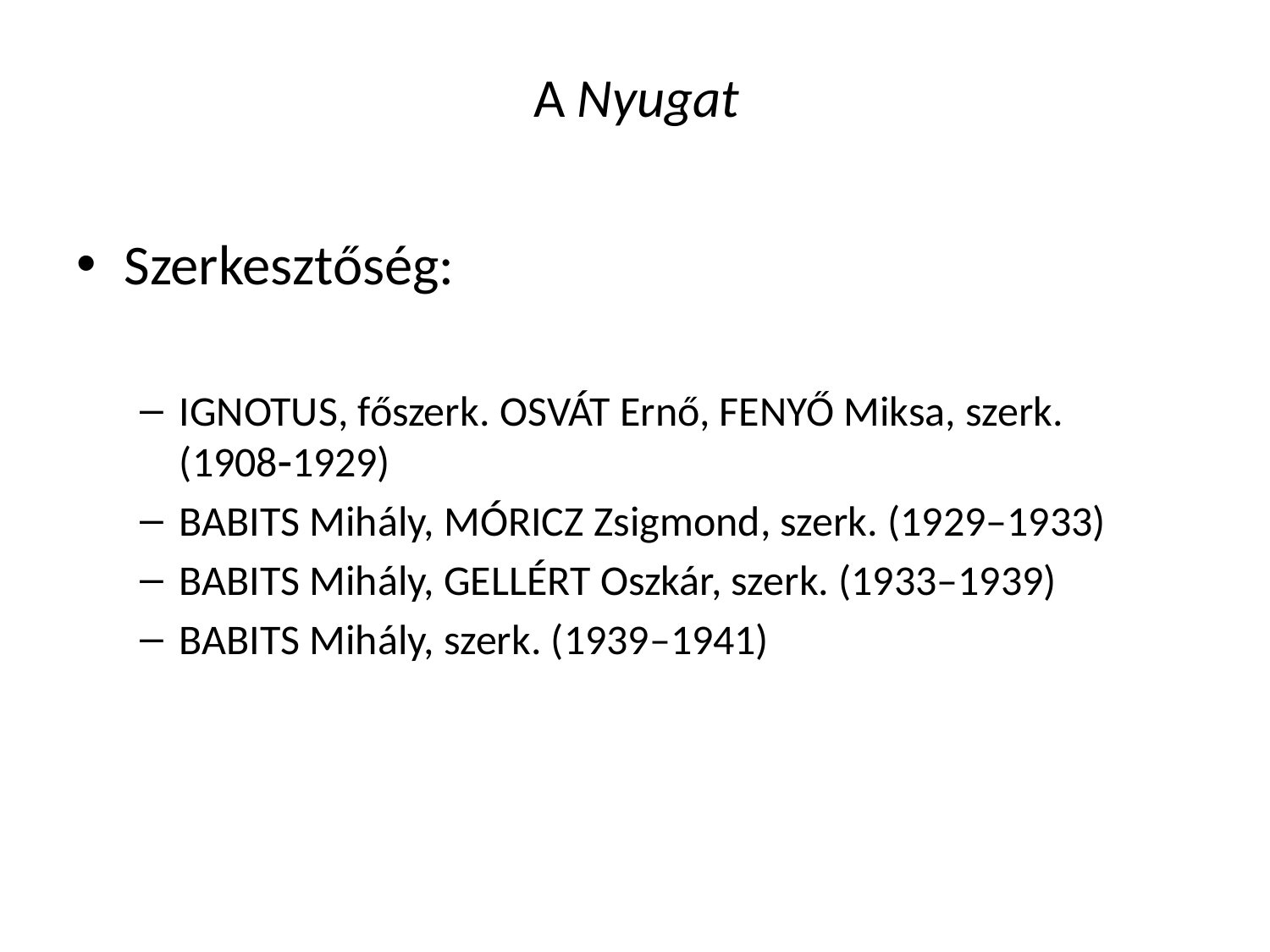

# A Nyugat
Szerkesztőség:

Ignotus, főszerk. Osvát Ernő, Fenyő Miksa, szerk. (1908−1929)
Babits Mihály, Móricz Zsigmond, szerk. (1929–1933)
Babits Mihály, Gellért Oszkár, szerk. (1933–1939)
Babits Mihály, szerk. (1939–1941)